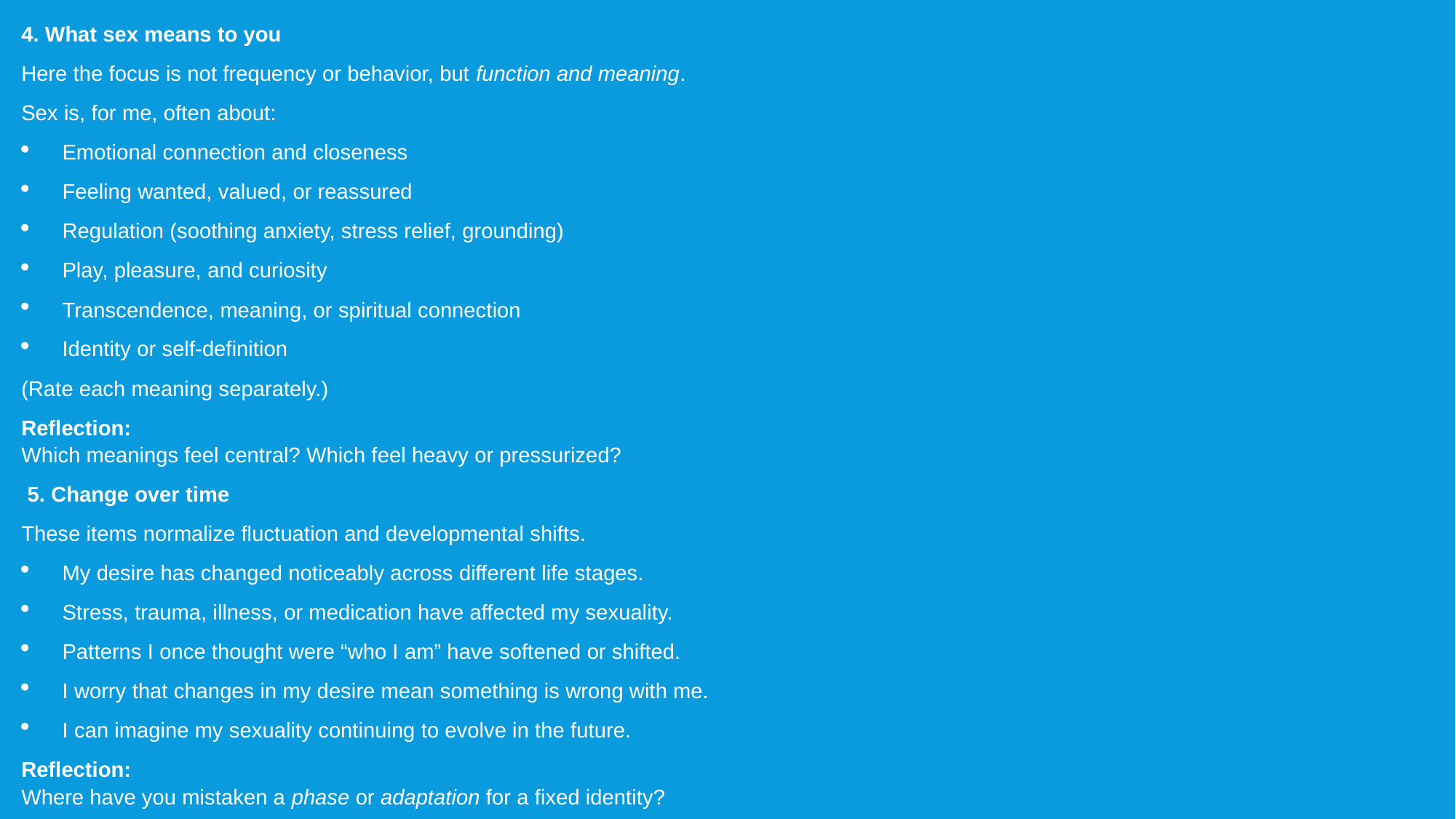

4. What sex means to you
Here the focus is not frequency or behavior, but function and meaning.
Sex is, for me, often about:
Emotional connection and closeness
Feeling wanted, valued, or reassured
Regulation (soothing anxiety, stress relief, grounding)
Play, pleasure, and curiosity
Transcendence, meaning, or spiritual connection
Identity or self-definition
(Rate each meaning separately.)
Reflection:
Which meanings feel central? Which feel heavy or pressurized?
 5. Change over time
These items normalize fluctuation and developmental shifts.
My desire has changed noticeably across different life stages.
Stress, trauma, illness, or medication have affected my sexuality.
Patterns I once thought were “who I am” have softened or shifted.
I worry that changes in my desire mean something is wrong with me.
I can imagine my sexuality continuing to evolve in the future.
Reflection:
Where have you mistaken a phase or adaptation for a fixed identity?